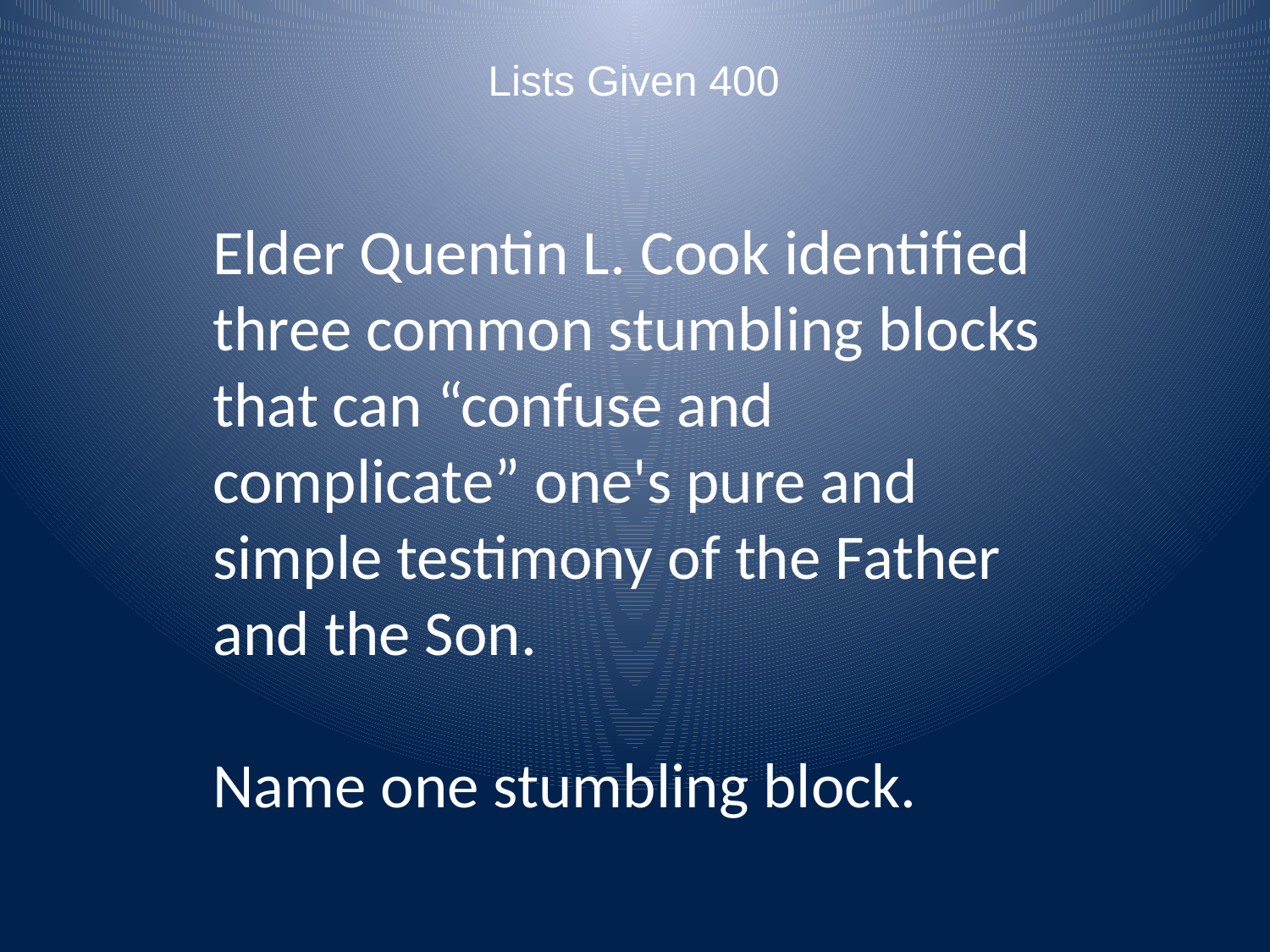

Lists Given 400
Elder Quentin L. Cook identified three common stumbling blocks that can “confuse and complicate” one's pure and simple testimony of the Father and the Son.

Name one stumbling block.